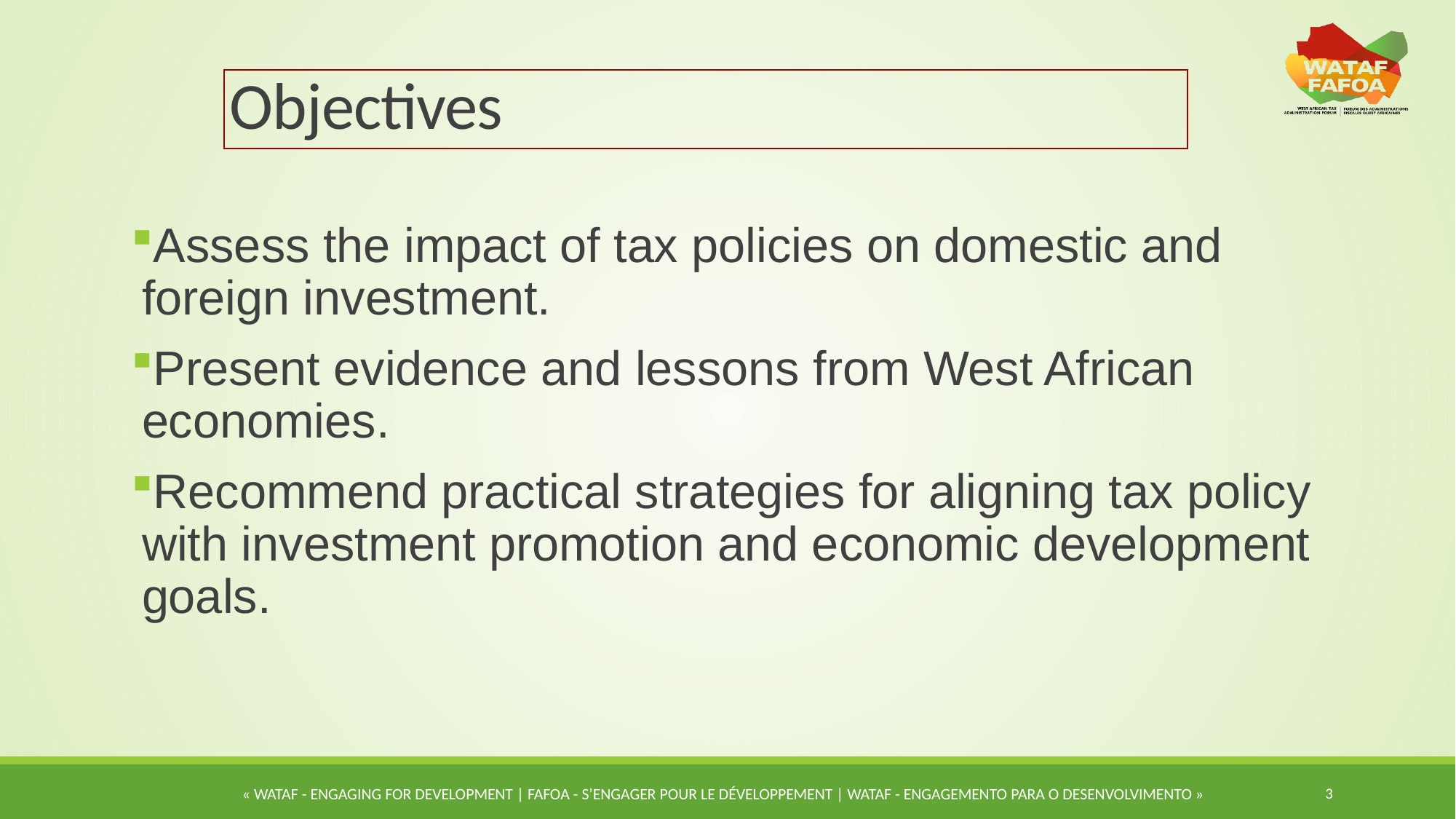

# Objectives
Assess the impact of tax policies on domestic and foreign investment.
Present evidence and lessons from West African economies.
Recommend practical strategies for aligning tax policy with investment promotion and economic development goals.
3